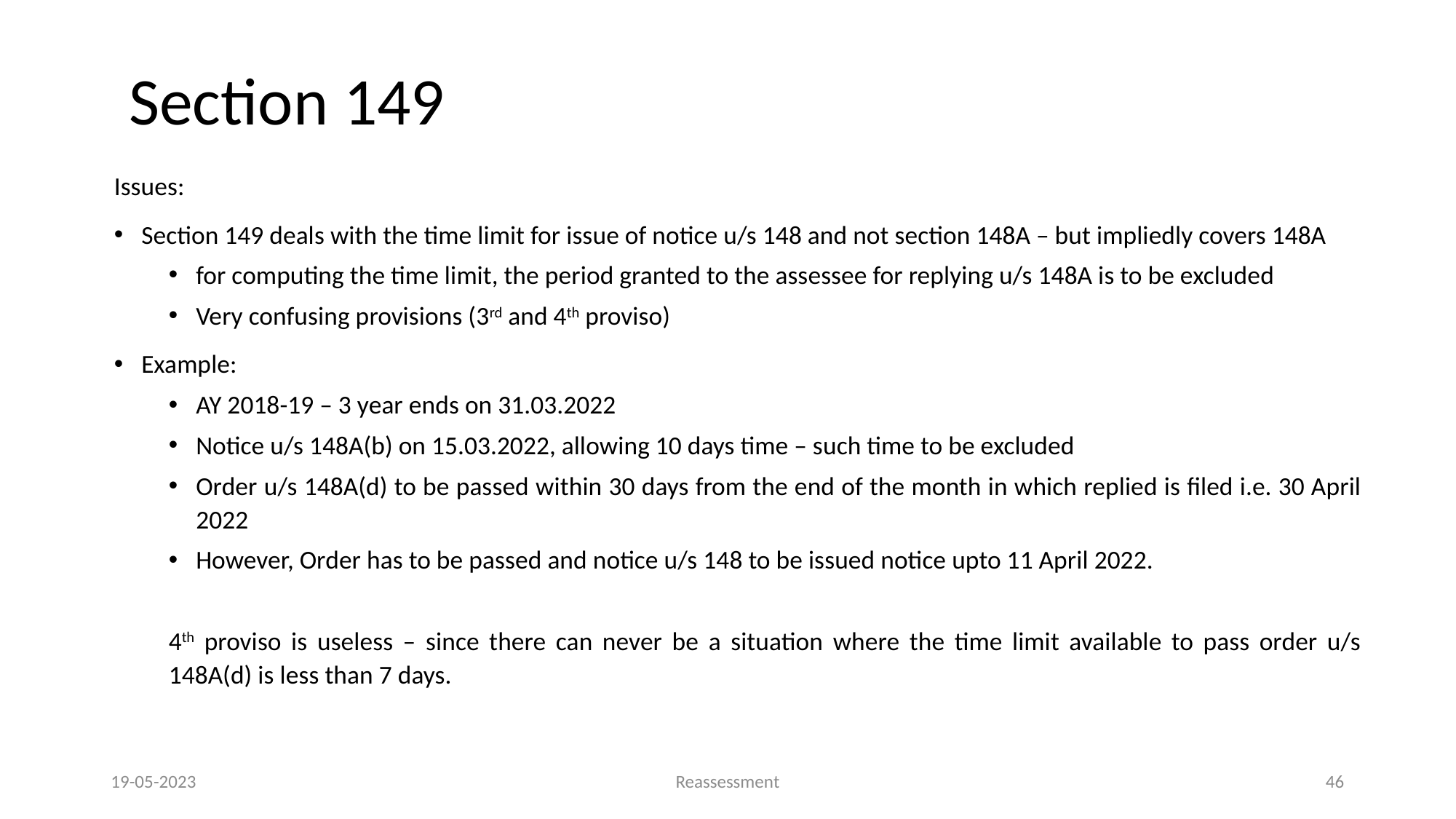

Section 149
Issues:
Section 149 deals with the time limit for issue of notice u/s 148 and not section 148A – but impliedly covers 148A
for computing the time limit, the period granted to the assessee for replying u/s 148A is to be excluded
Very confusing provisions (3rd and 4th proviso)
Example:
AY 2018-19 – 3 year ends on 31.03.2022
Notice u/s 148A(b) on 15.03.2022, allowing 10 days time – such time to be excluded
Order u/s 148A(d) to be passed within 30 days from the end of the month in which replied is filed i.e. 30 April 2022
However, Order has to be passed and notice u/s 148 to be issued notice upto 11 April 2022.

4th proviso is useless – since there can never be a situation where the time limit available to pass order u/s 148A(d) is less than 7 days.
19-05-2023
Reassessment
46